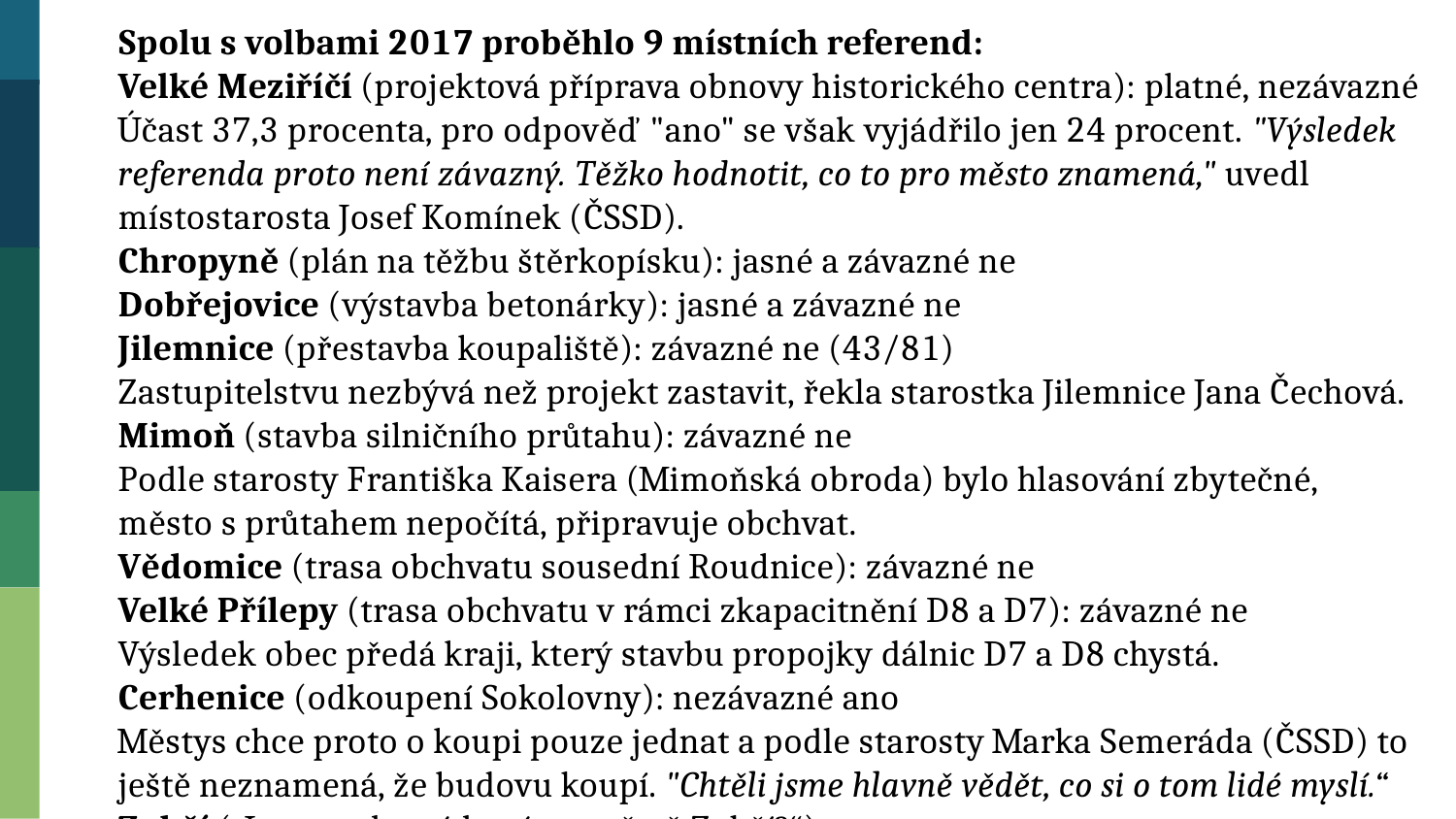

Spolu s volbami 2017 proběhlo 9 místních referend:
Velké Meziříčí (projektová příprava obnovy historického centra): platné, nezávazné
Účast 37,3 procenta, pro odpověď "ano" se však vyjádřilo jen 24 procent. "Výsledek referenda proto není závazný. Těžko hodnotit, co to pro město znamená," uvedl místostarosta Josef Komínek (ČSSD).
Chropyně (plán na těžbu štěrkopísku): jasné a závazné ne
Dobřejovice (výstavba betonárky): jasné a závazné ne
Jilemnice (přestavba koupaliště): závazné ne (43/81)
Zastupitelstvu nezbývá než projekt zastavit, řekla starostka Jilemnice Jana Čechová.
Mimoň (stavba silničního průtahu): závazné ne
Podle starosty Františka Kaisera (Mimoňská obroda) bylo hlasování zbytečné, město s průtahem nepočítá, připravuje obchvat.
Vědomice (trasa obchvatu sousední Roudnice): závazné ne
Velké Přílepy (trasa obchvatu v rámci zkapacitnění D8 a D7): závazné ne
Výsledek obec předá kraji, který stavbu propojky dálnic D7 a D8 chystá.
Cerhenice (odkoupení Sokolovny): nezávazné ano
Městys chce proto o koupi pouze jednat a podle starosty Marka Semeráda (ČSSD) to ještě neznamená, že budovu koupí. "Chtěli jsme hlavně vědět, co si o tom lidé myslí.“
Zubří („Jste pro krytý bazén v městě Zubří?“)